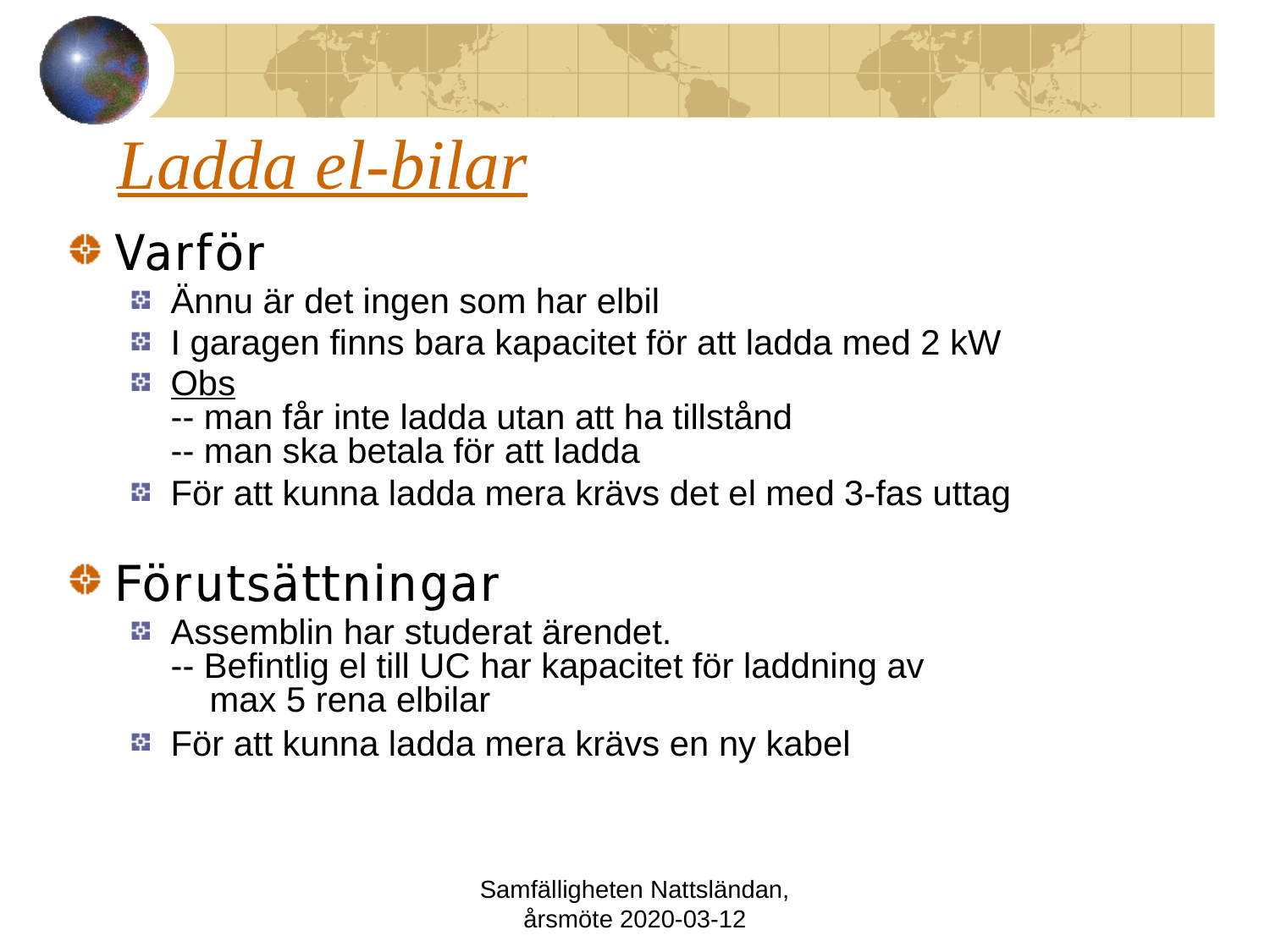

# Ladda el-bilar
Varför
Ännu är det ingen som har elbil
I garagen finns bara kapacitet för att ladda med 2 kW
Obs
-- man får inte ladda utan att ha tillstånd
-- man ska betala för att ladda
För att kunna ladda mera krävs det el med 3-fas uttag
Förutsättningar
Assemblin har studerat ärendet.
-- Befintlig el till UC har kapacitet för laddning av
    max 5 rena elbilar
För att kunna ladda mera krävs en ny kabel

Samfälligheten Nattsländan, årsmöte 2020-03-12